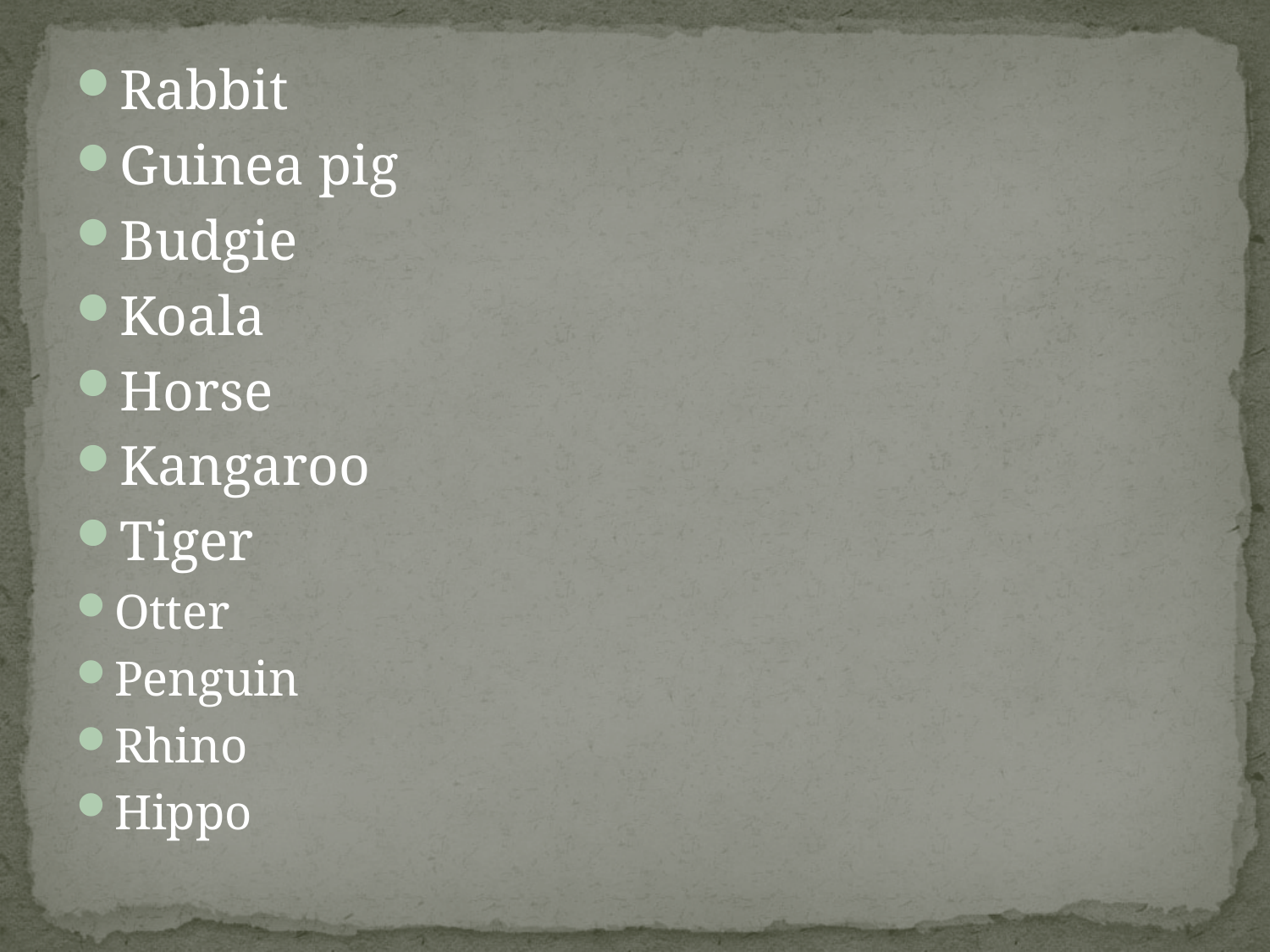

#
Rabbit
Guinea pig
Budgie
Koala
Horse
Kangaroo
Tiger
Otter
Penguin
Rhino
Hippo